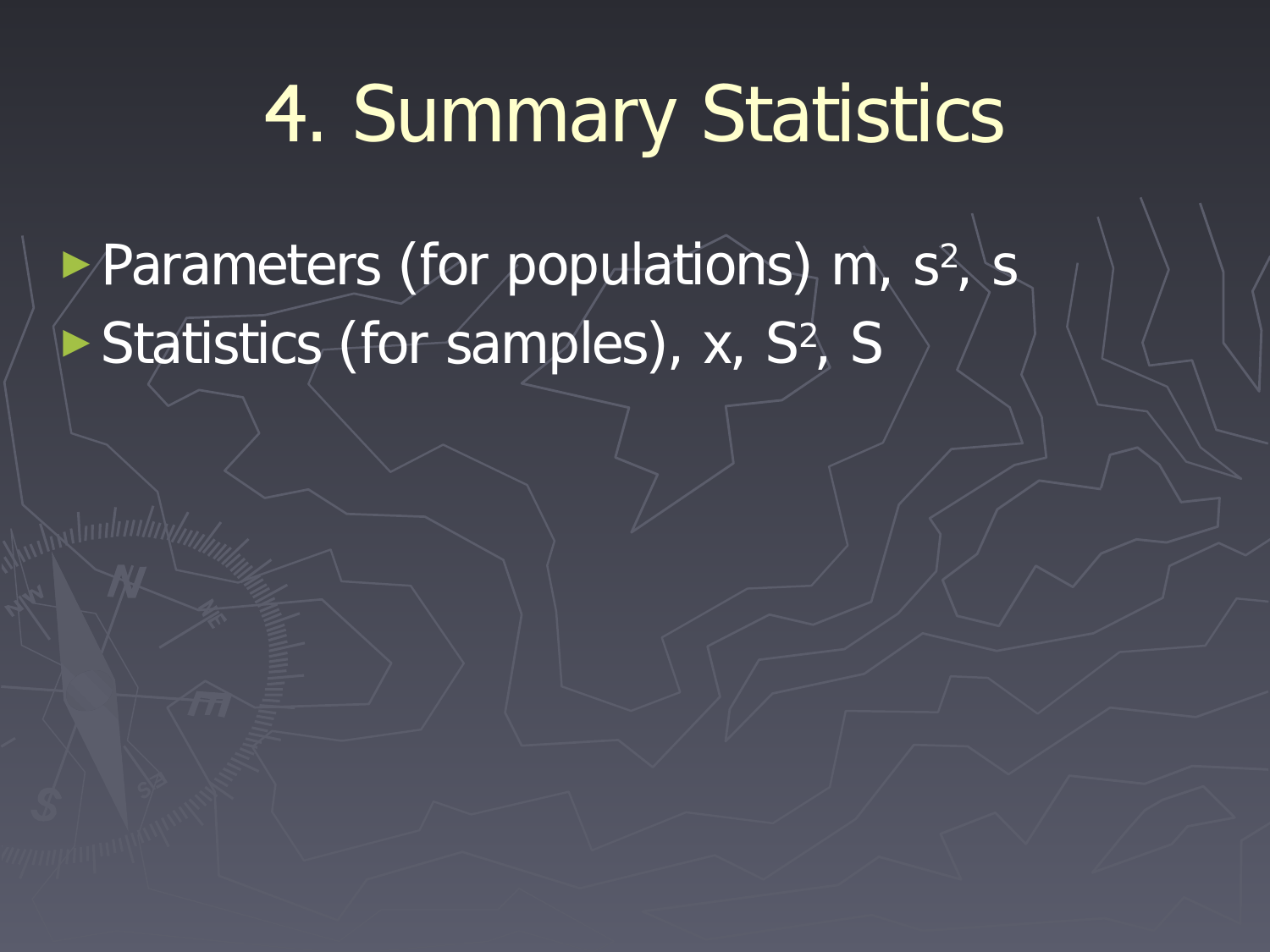

# 4. Summary Statistics
Parameters (for populations) m, s2, s
Statistics (for samples), x, S2, S